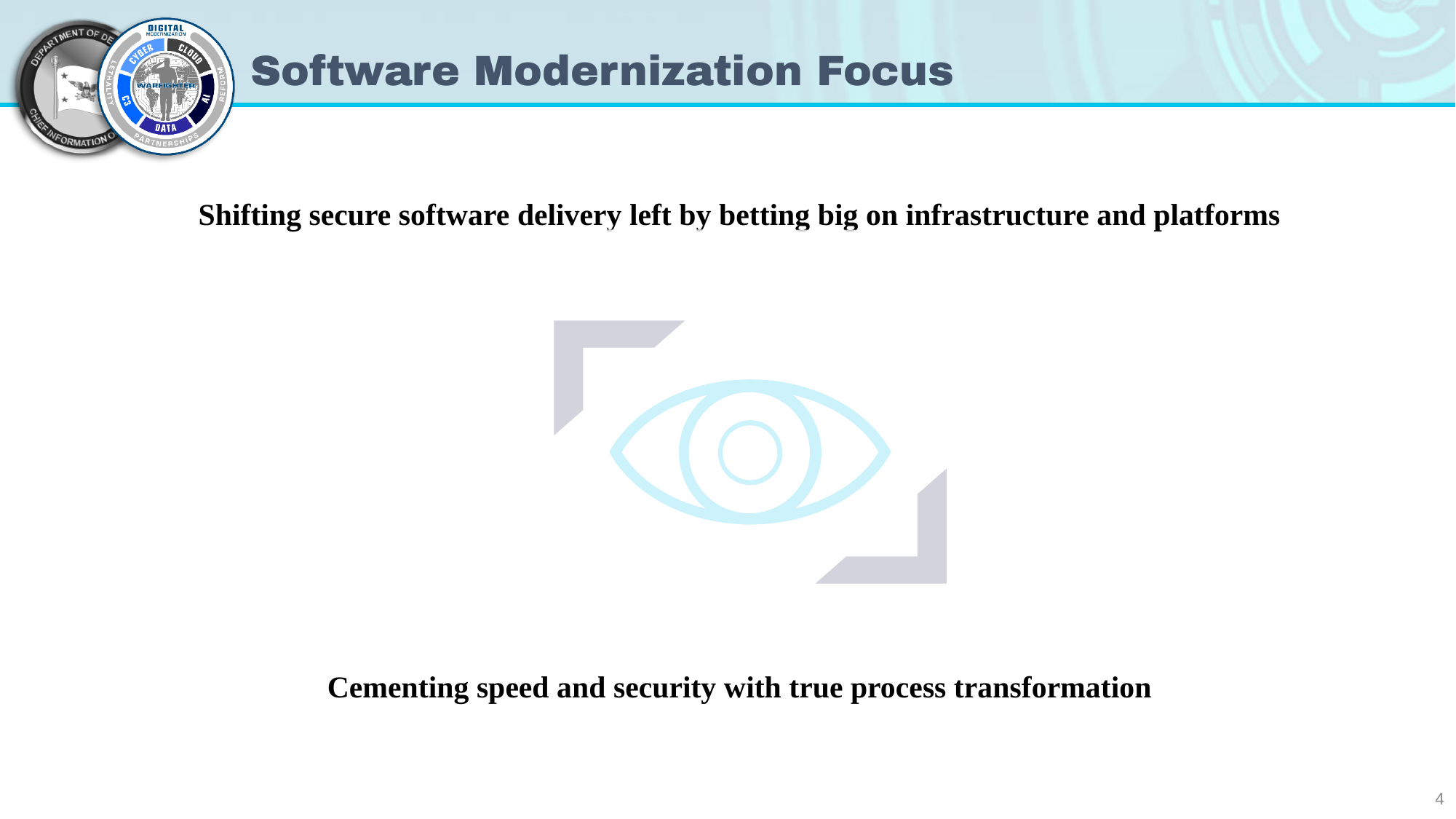

# Software Modernization Focus
Shifting secure software delivery left by betting big on infrastructure and platforms

Cementing speed and security with true process transformation
4